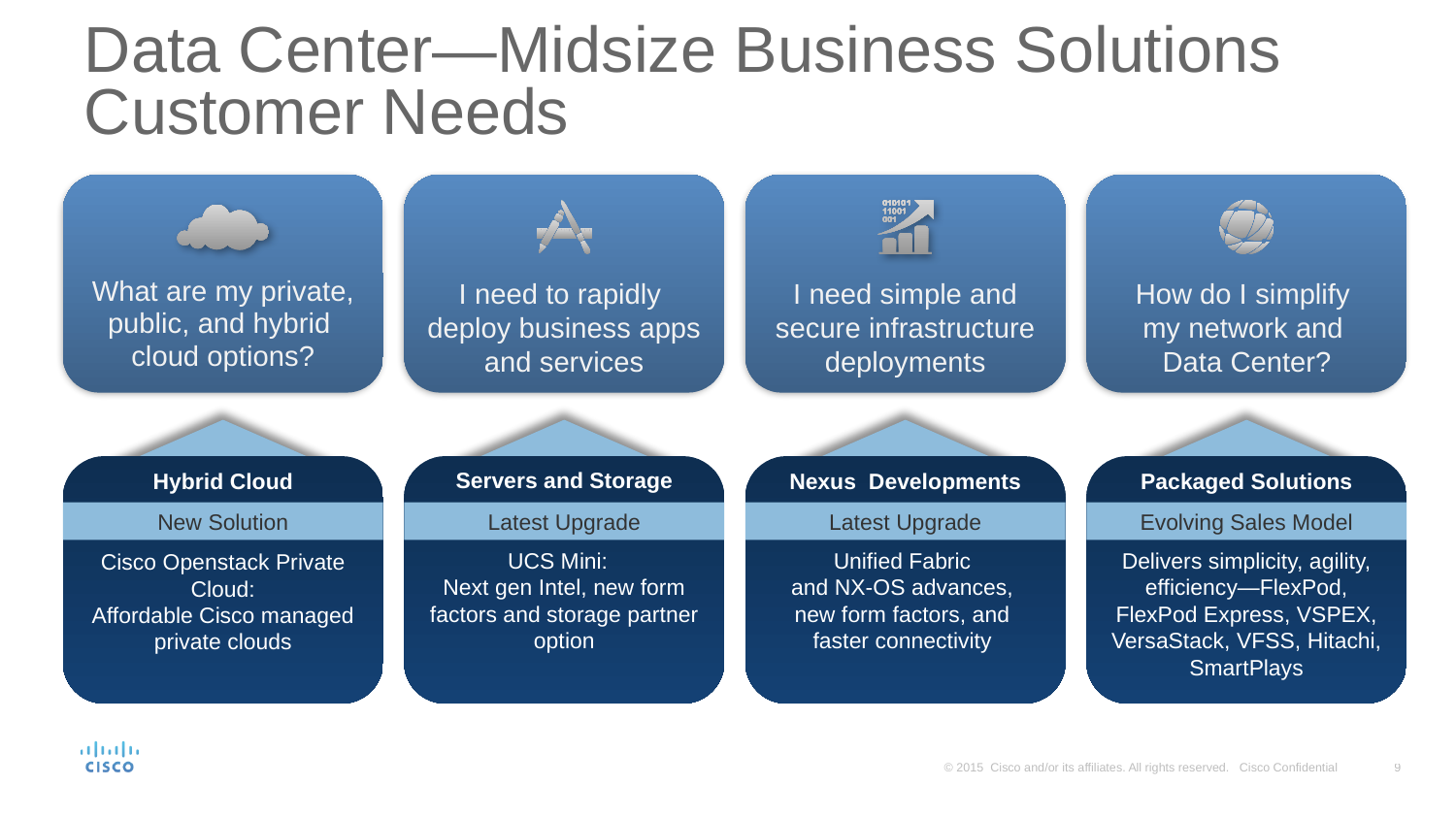

# Data Center—Midsize Business Solutions Customer Needs

What are my private, public, and hybrid
cloud options?
I need to rapidly
deploy business apps and services
I need simple and secure infrastructure deployments
How do I simplify
my network and
Data Center?

Hybrid Cloud

Cisco Openstack Private Cloud:
Affordable Cisco managed private clouds

New Solution

Servers and Storage

UCS Mini:
Next gen Intel, new form factors and storage partner option

Latest Upgrade

Nexus  Developments

Unified Fabric
and NX-OS advances,
new form factors, and
faster connectivity

Latest Upgrade

Packaged Solutions

Delivers simplicity, agility, efficiency—FlexPod, FlexPod Express, VSPEX, VersaStack, VFSS, Hitachi, SmartPlays

Evolving Sales Model